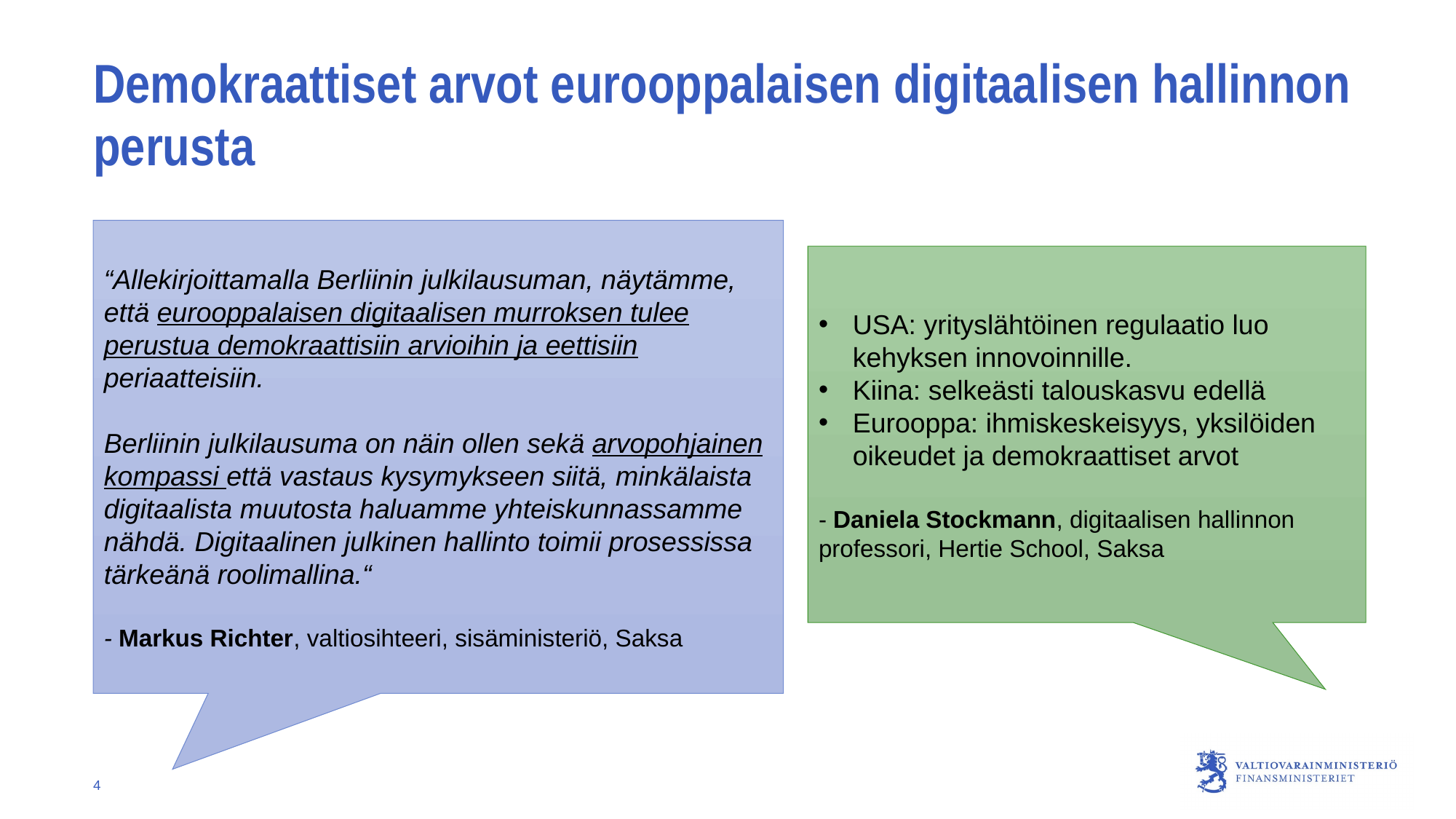

# Demokraattiset arvot eurooppalaisen digitaalisen hallinnon perusta
“Allekirjoittamalla Berliinin julkilausuman, näytämme, että eurooppalaisen digitaalisen murroksen tulee perustua demokraattisiin arvioihin ja eettisiin periaatteisiin.

Berliinin julkilausuma on näin ollen sekä arvopohjainen kompassi että vastaus kysymykseen siitä, minkälaista digitaalista muutosta haluamme yhteiskunnassamme nähdä. Digitaalinen julkinen hallinto toimii prosessissa tärkeänä roolimallina.“

- Markus Richter, valtiosihteeri, sisäministeriö, Saksa
USA: yrityslähtöinen regulaatio luo kehyksen innovoinnille.
Kiina: selkeästi talouskasvu edellä
Eurooppa: ihmiskeskeisyys, yksilöiden oikeudet ja demokraattiset arvot

- Daniela Stockmann, digitaalisen hallinnon professori, Hertie School, Saksa
4